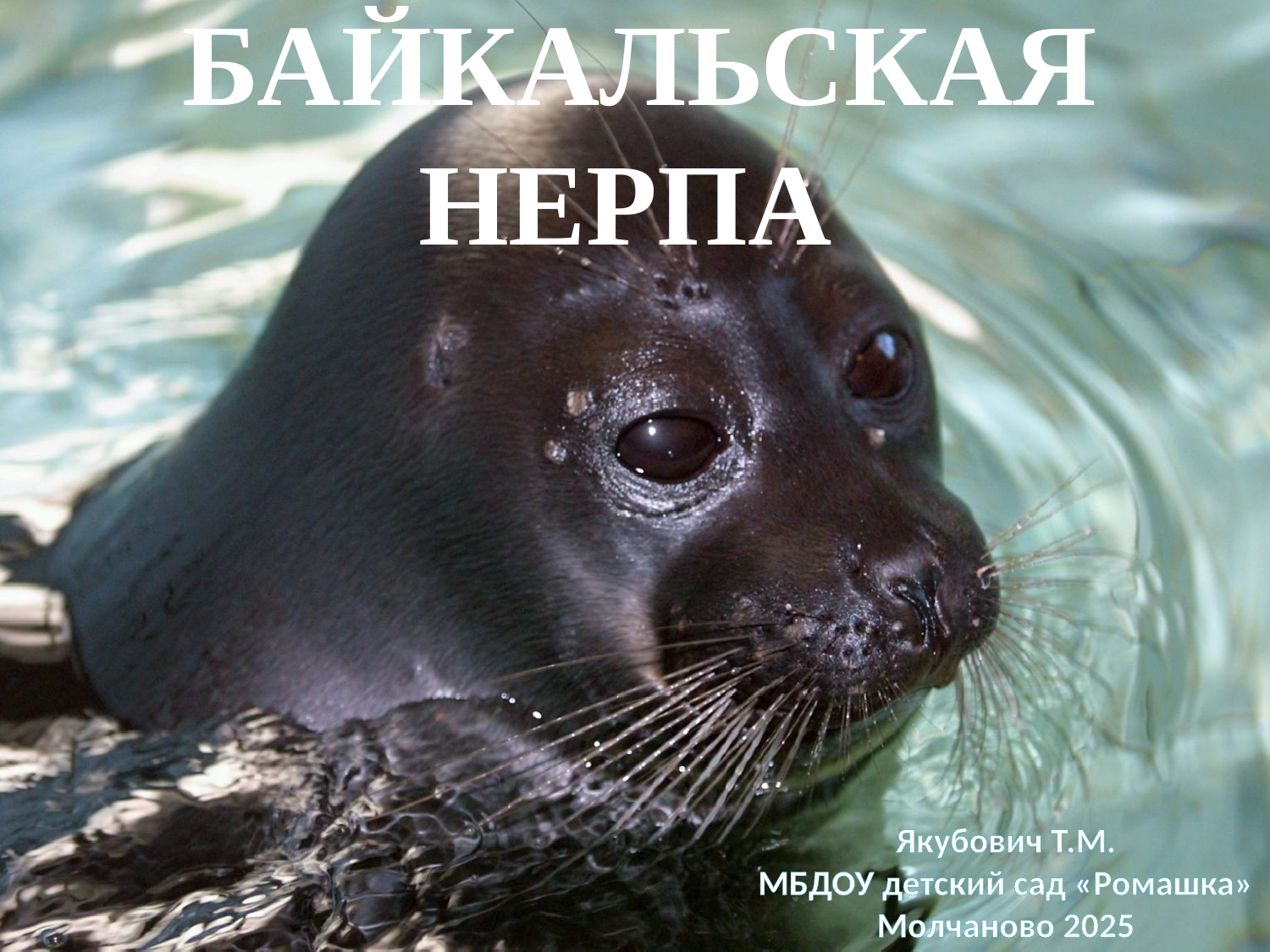

# БАЙКАЛЬСКАЯ НЕРПА
Якубович Т.М.
МБДОУ детский сад «Ромашка»
Молчаново 2025